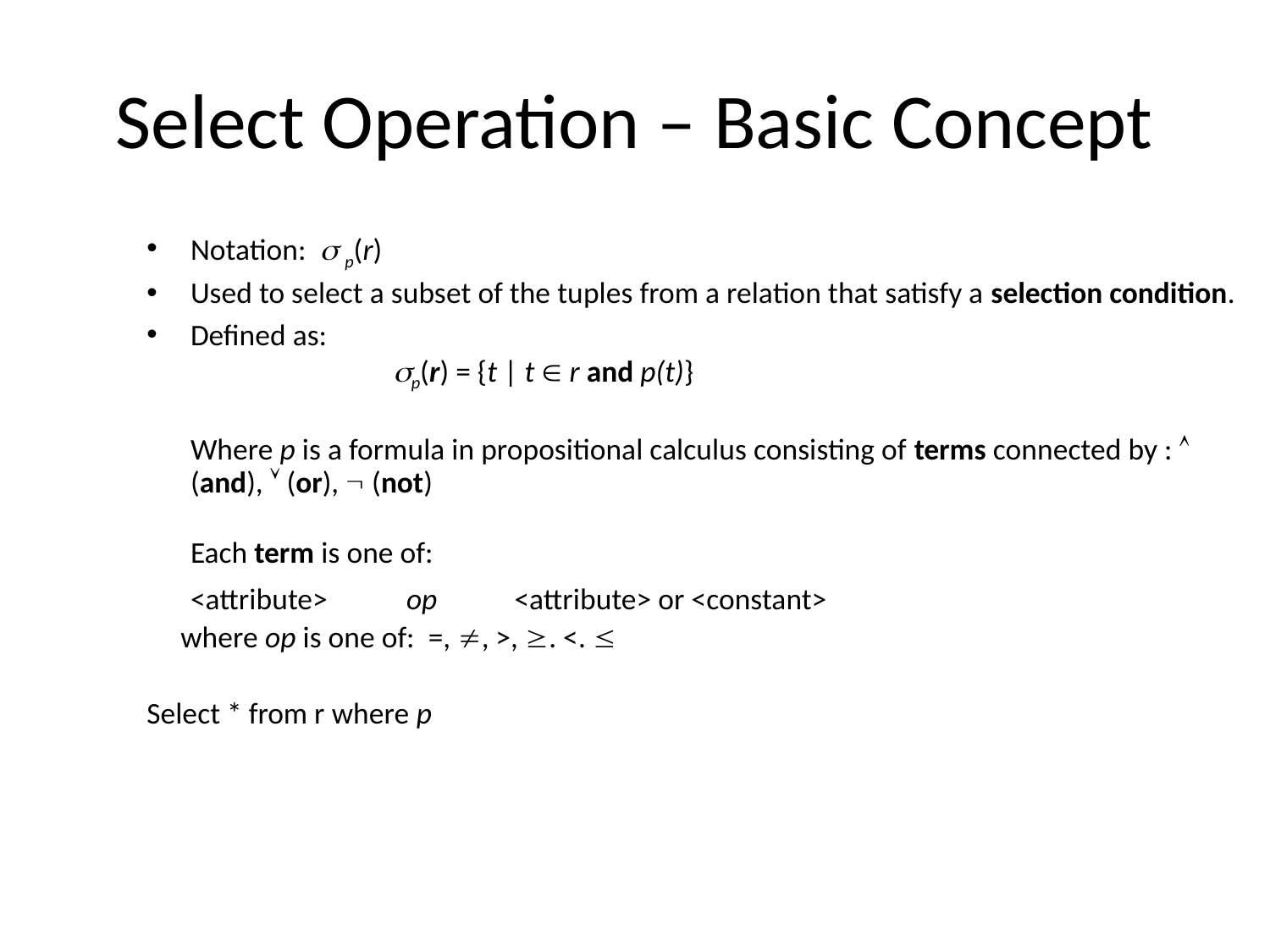

# Select Operation – Basic Concept
Notation:  σ p(r)
Used to select a subset of the tuples from a relation that satisfy a selection condition.
Defined as:
	 σp(r) = {t | t ∈ r and p(t)}
	Where p is a formula in propositional calculus consisting of terms connected by : ∧ (and), ∨ (or), ¬ (not)
	Each term is one of:
		<attribute>	op 	<attribute> or <constant>
     where op is one of:  =, ≠, >, ≥. <. ≤

Select * from r where p